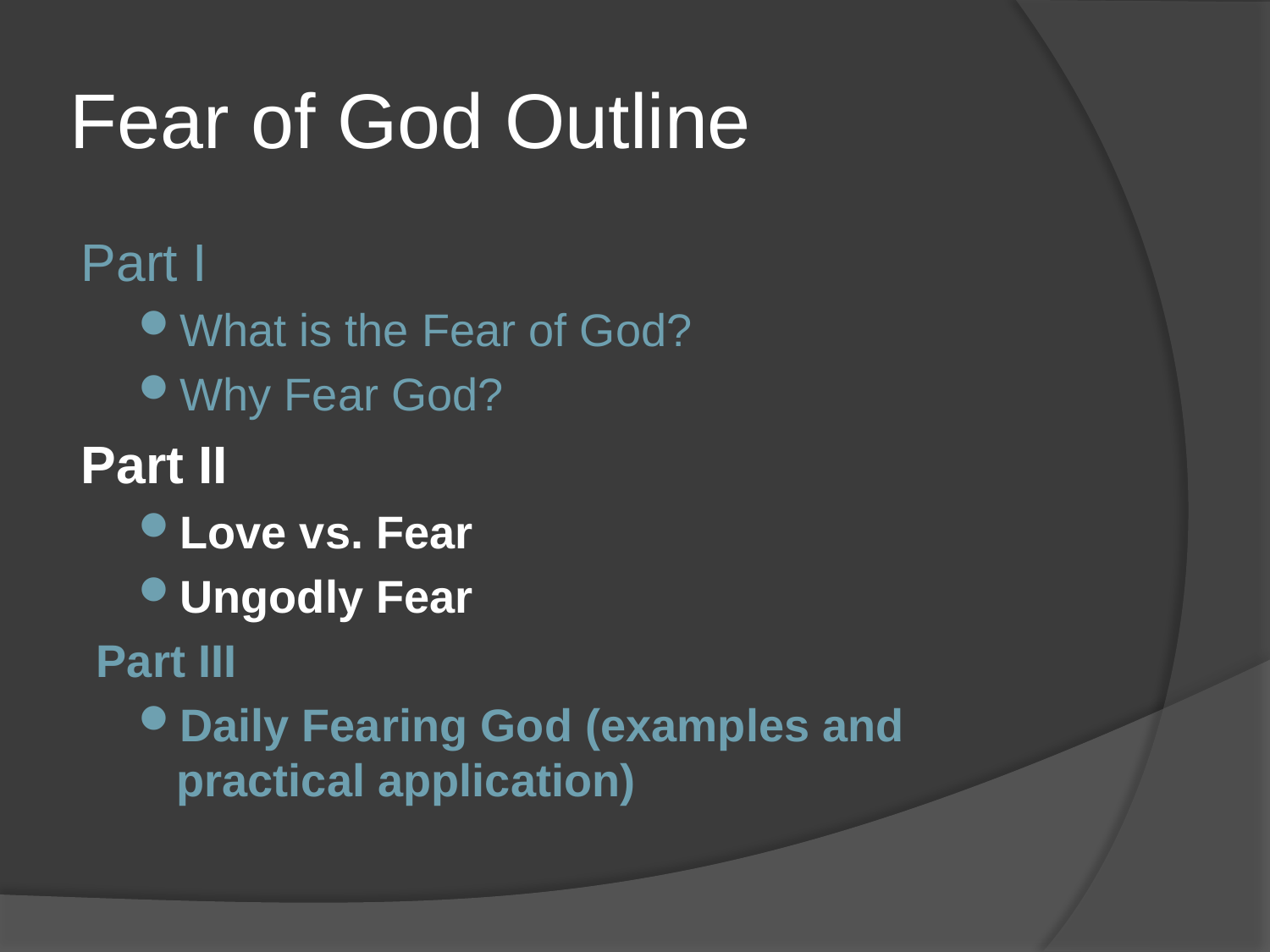

# Fear of God Outline
Part I
What is the Fear of God?
Why Fear God?
Part II
Love vs. Fear
Ungodly Fear
Part III
Daily Fearing God (examples and practical application)